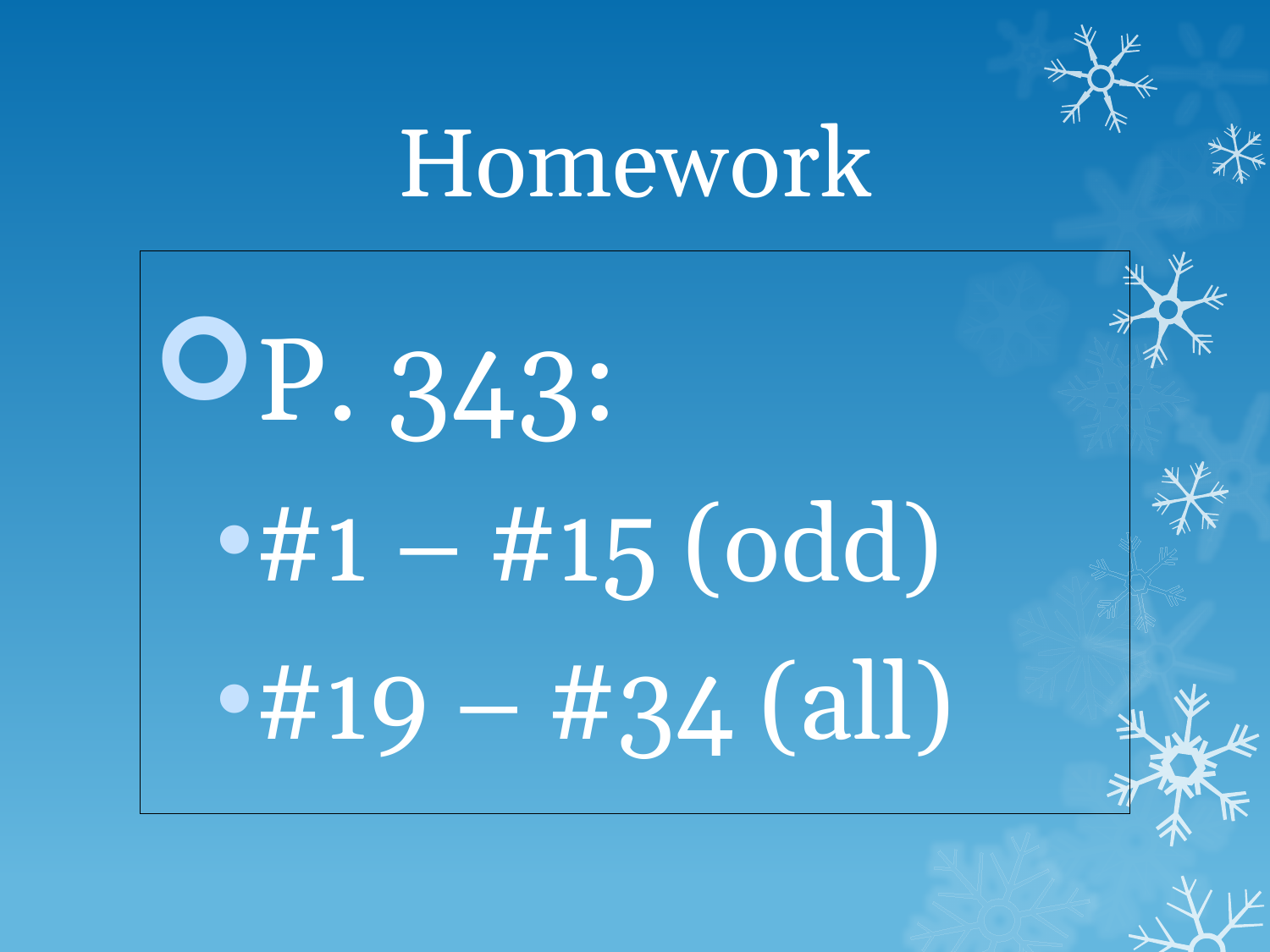

# Homework
P. 343:
#1 – #15 (odd)
#19 – #34 (all)